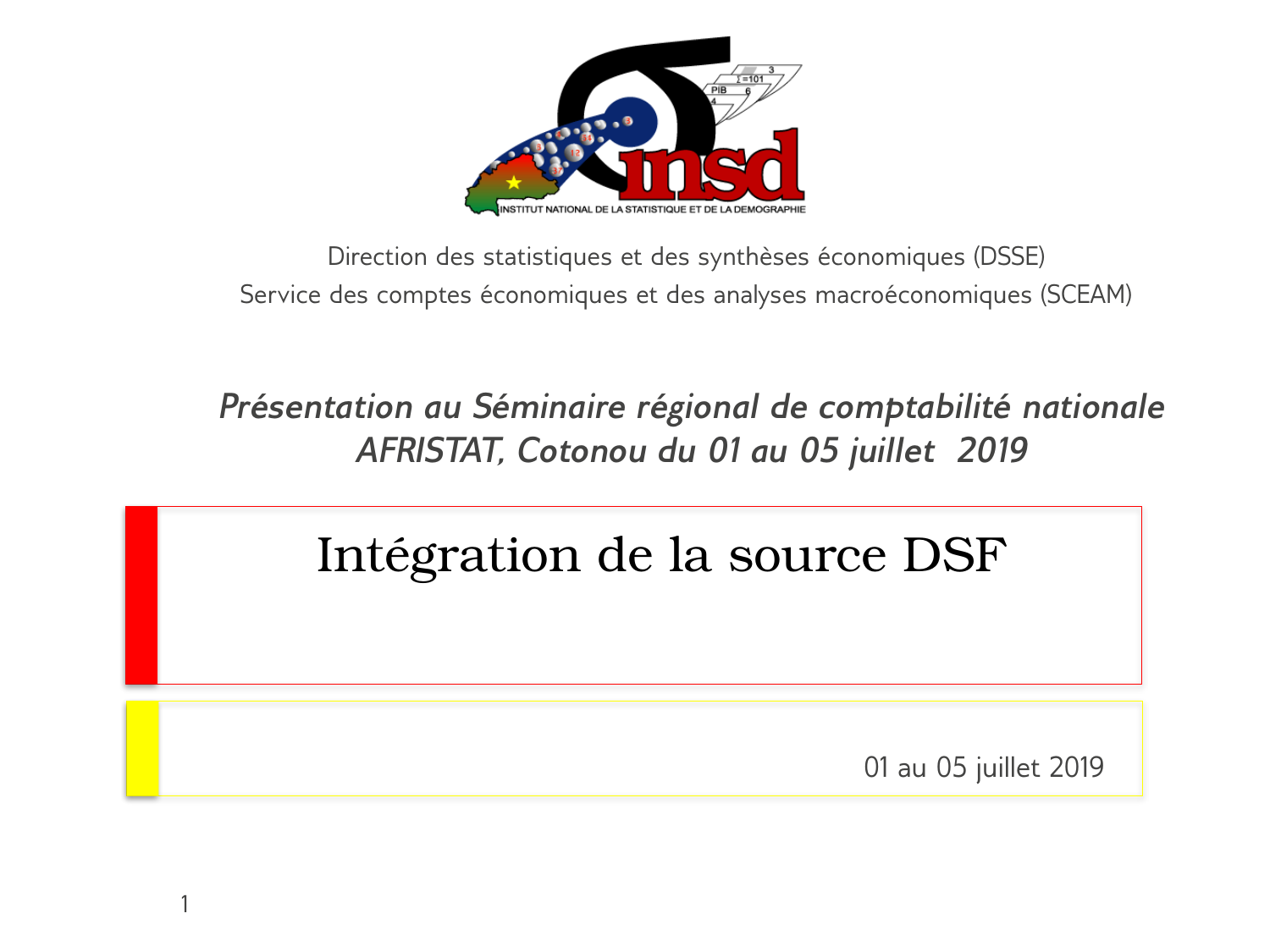

Direction des statistiques et des synthèses économiques (DSSE)
Service des comptes économiques et des analyses macroéconomiques (SCEAM)
Présentation au Séminaire régional de comptabilité nationale AFRISTAT, Cotonou du 01 au 05 juillet  2019
# Intégration de la source DSF
01 au 05 juillet 2019
1